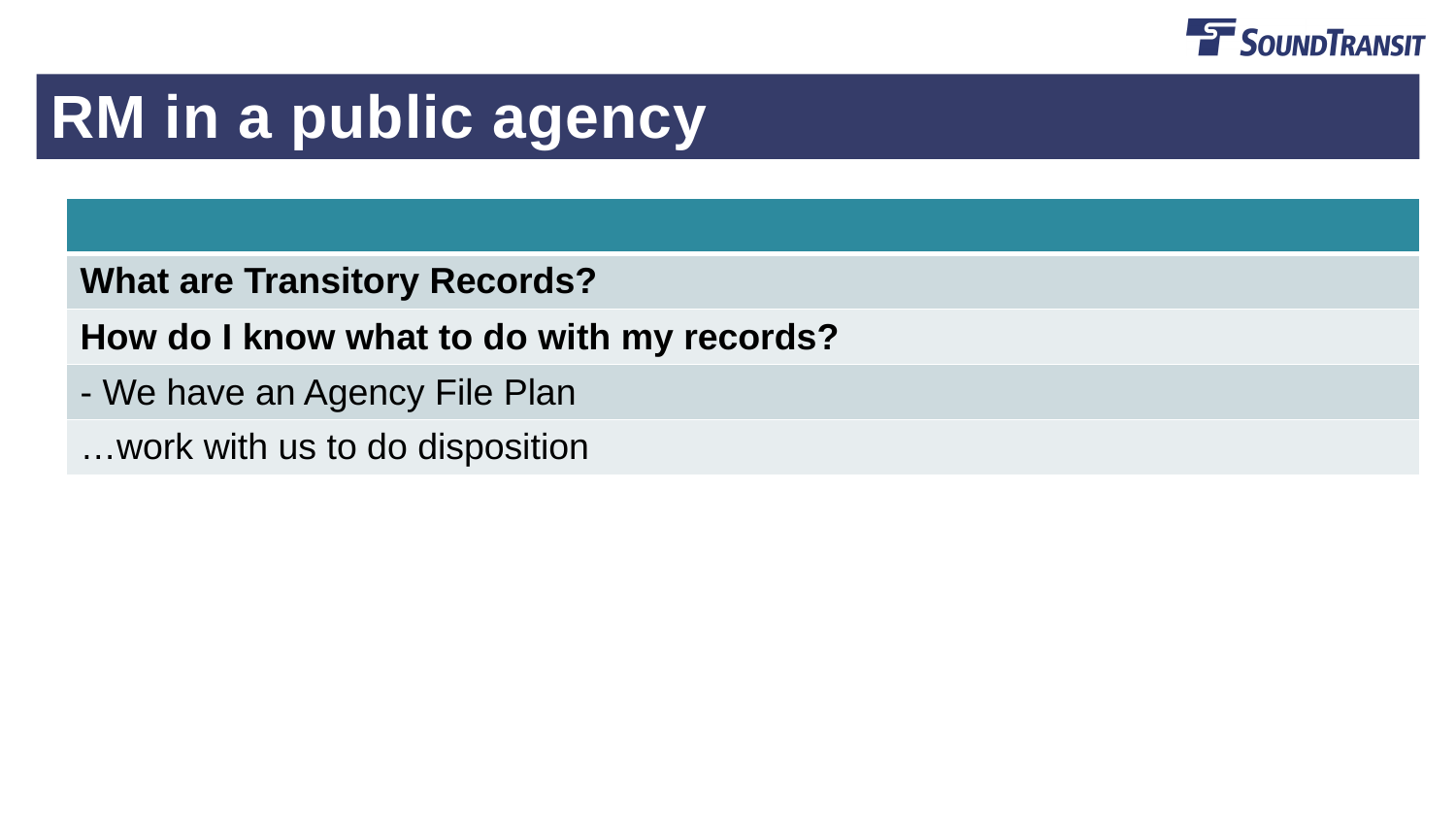

# RM in a public agency
|  |
| --- |
| What are Transitory Records? |
| How do I know what to do with my records? |
| - We have an Agency File Plan |
| …work with us to do disposition |